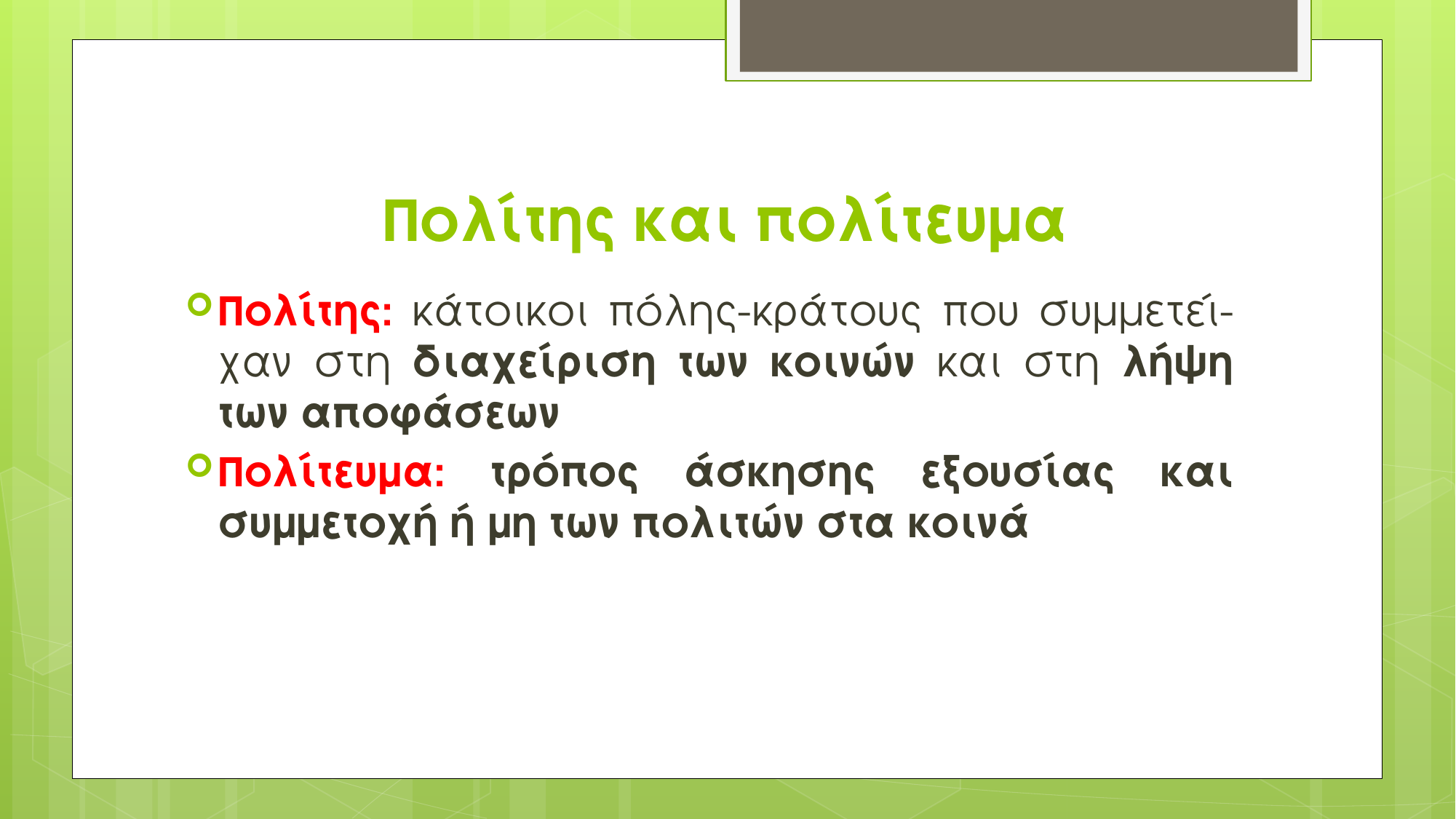

# Πολίτης και πολίτευμα
Πολίτης: κάτοικοι πόλης-κράτους που συμμετεί-χαν στη διαχείριση των κοινών και στη λήψη των αποφάσεων
Πολίτευμα: τρόπος άσκησης εξουσίας και συμμετοχή ή μη των πολιτών στα κοινά